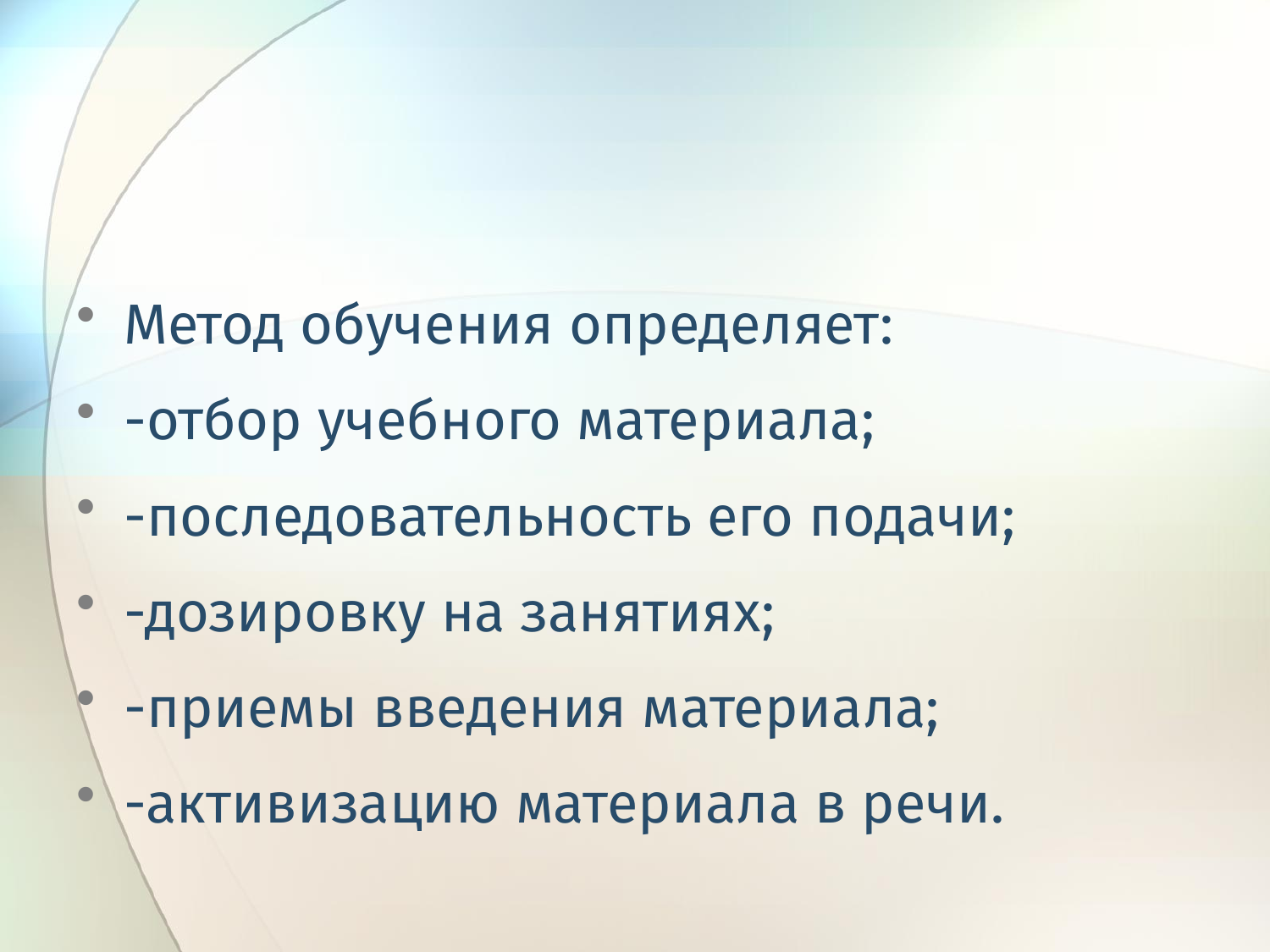

#
Метод обучения определяет:
-отбор учебного материала;
-последовательность его подачи;
-дозировку на занятиях;
-приемы введения материала;
-активизацию материала в речи.